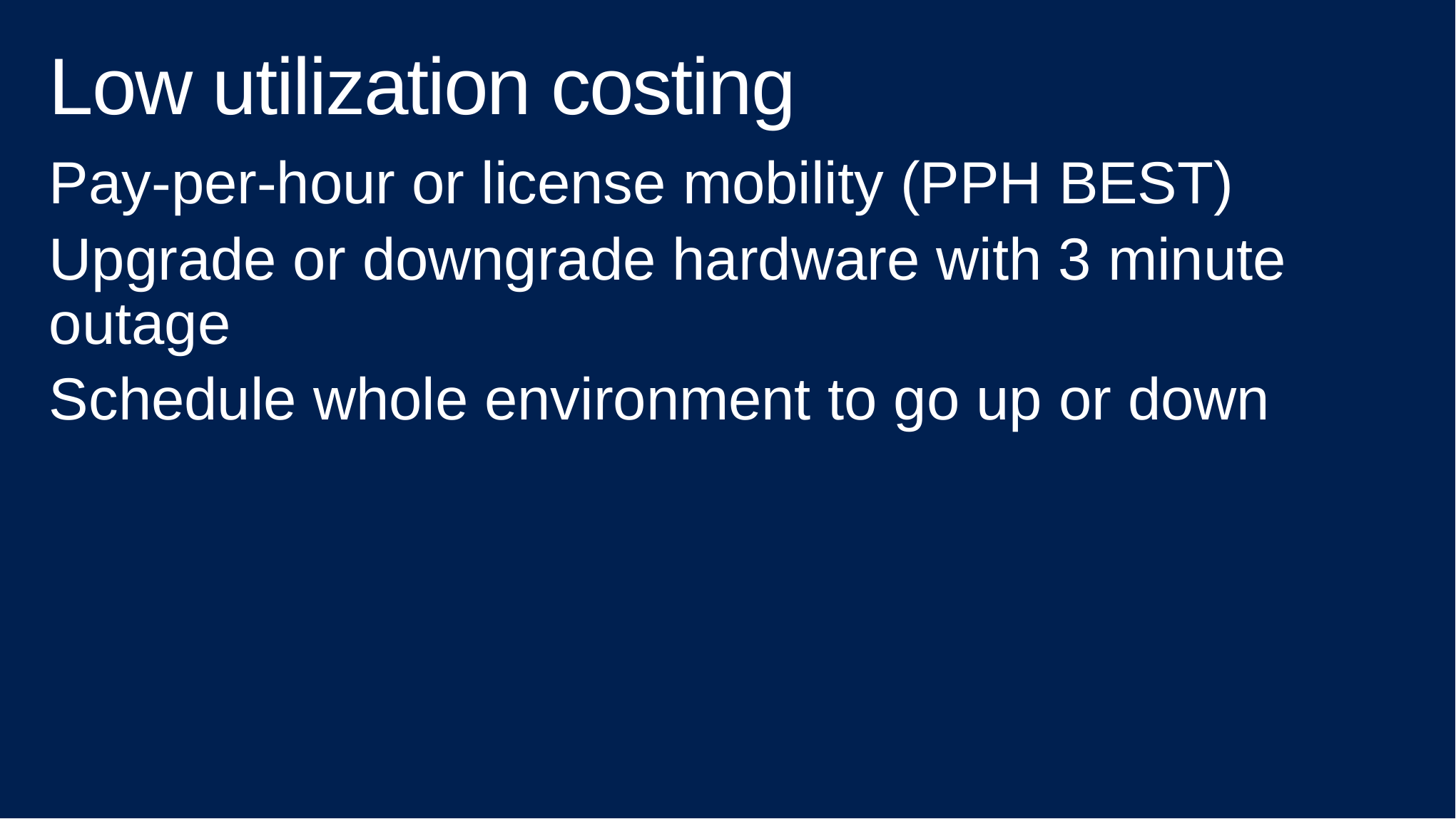

# Low utilization costing
Pay-per-hour or license mobility (PPH BEST)
Upgrade or downgrade hardware with 3 minute outage
Schedule whole environment to go up or down